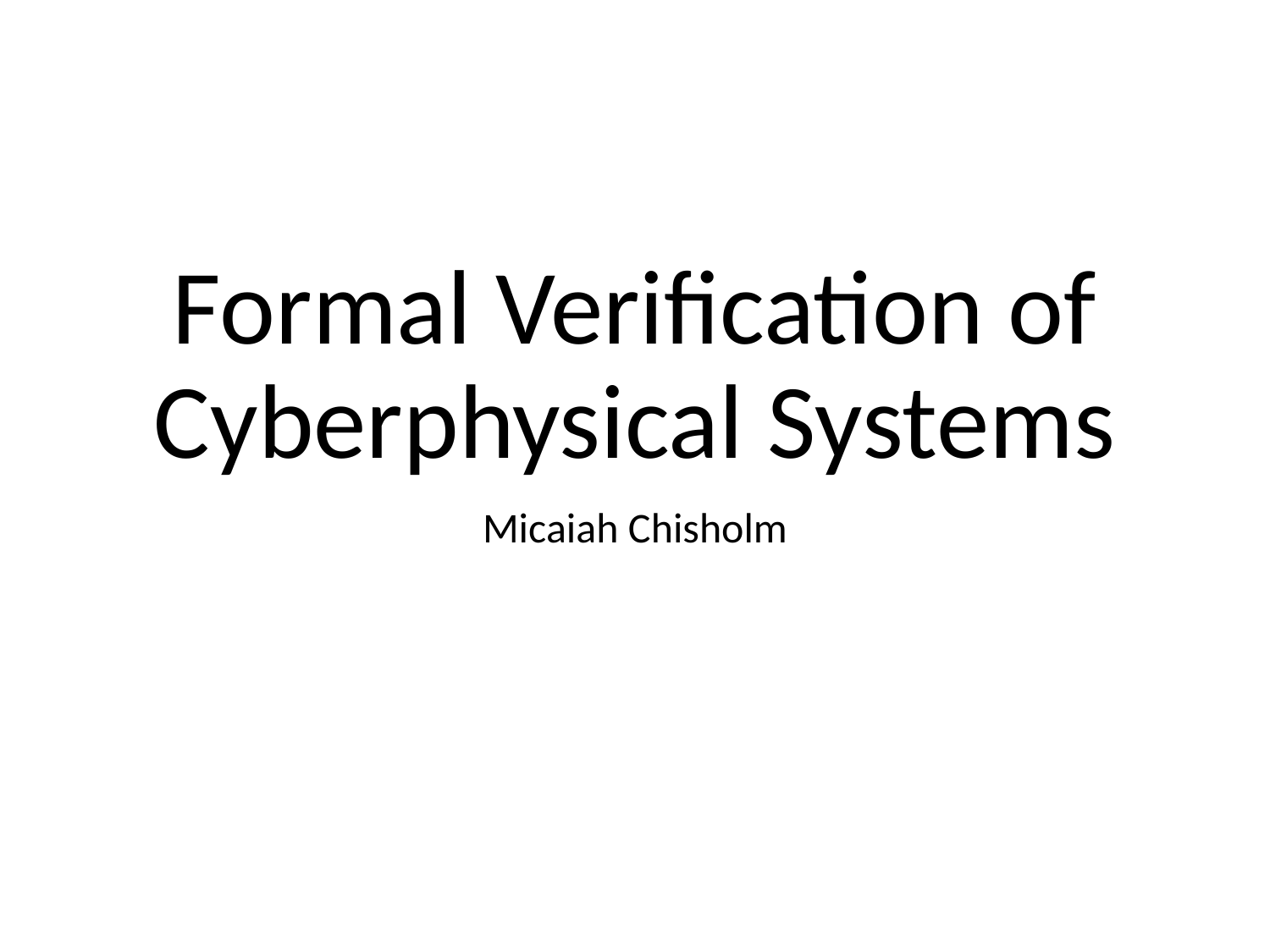

# Formal Verification of Cyberphysical Systems
Micaiah Chisholm